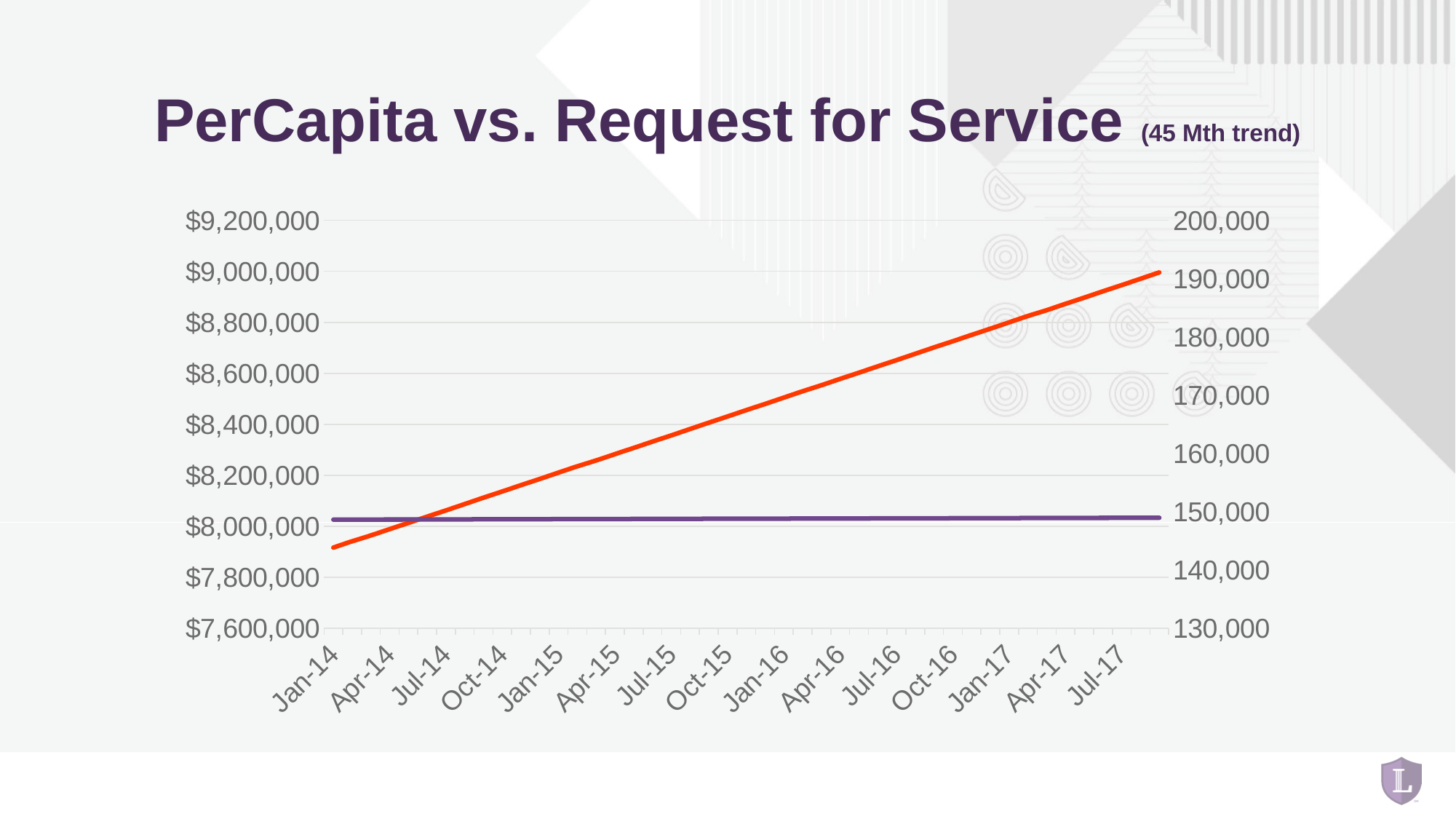

# PerCapita vs. Request for Service (45 Mth trend)

### Chart

| Category | PerCapita | Request for Service |
|---|---|---|
| 41640 | 8000467.24 | 153931.0 |
| 41671 | 8022952.82 | 141492.0 |
| 41699 | 8006077.73 | 158809.0 |
| 41730 | 8057229.81 | 156546.0 |
| 41760 | 8044405.81 | 148927.0 |
| 41791 | 8075926.8 | 149816.0 |
| 41821 | 8090688.92 | 158952.0 |
| 41852 | 8092220.38 | 150052.0 |
| 41883 | 8102356.15 | 152912.0 |
| 41913 | 8112817.78 | 156183.0 |
| 41944 | 8095122.81 | 124406.0 |
| 41974 | 8129105.59 | 131040.0 |
| 42005 | 8136976.06 | 143356.0 |
| 42036 | 8181663.7 | 137246.0 |
| 42064 | 8195011.47 | 157912.0 |
| 42095 | 8235868.14 | 150153.0 |
| 42125 | 8245498.41 | 138136.0 |
| 42156 | 8284987.56 | 153936.0 |
| 42186 | 8325391.13 | 156182.0 |
| 42217 | 8381761.14 | 152240.0 |
| 42248 | 8413033.34 | 153476.0 |
| 42278 | 8426717.65 | 153291.0 |
| 42309 | 8452406.68 | 132688.0 |
| 42339 | 8468047.69 | 133620.0 |
| 42370 | 8514949.56 | 141590.0 |
| 42401 | 8542728.0 | 153634.0 |
| 42430 | 8579659.0 | 164504.0 |
| 42461 | 8586433.67 | 153336.0 |
| 42491 | 8627070.03 | 155148.0 |
| 42522 | 8645793.0 | 156975.0 |
| 42552 | 8620567.0 | 143910.0 |
| 42583 | 8686271.0 | 169179.0 |
| 42614 | 8675000.0 | 151142.0 |
| 42644 | 8684027.4 | 142065.0 |
| 42675 | 8731762.0 | 133475.0 |
| 42705 | 8776198.0 | 124509.0 |
| 42736 | 8799519.0 | 146530.0 |
| 42767 | 8819453.34 | 142542.0 |
| 42795 | 8847191.4 | 164293.0 |
| 42826 | 8899562.1 | 140528.0 |
| 42856 | 8921180.32 | 159684.0 |
| 42887 | 8939393.56 | 154690.0 |
| 42917 | 8951483.94 | 146962.0 |
| 42948 | 9013541.59 | 164919.0 |
| 42979 | 9054263.18 | 140715.0 |